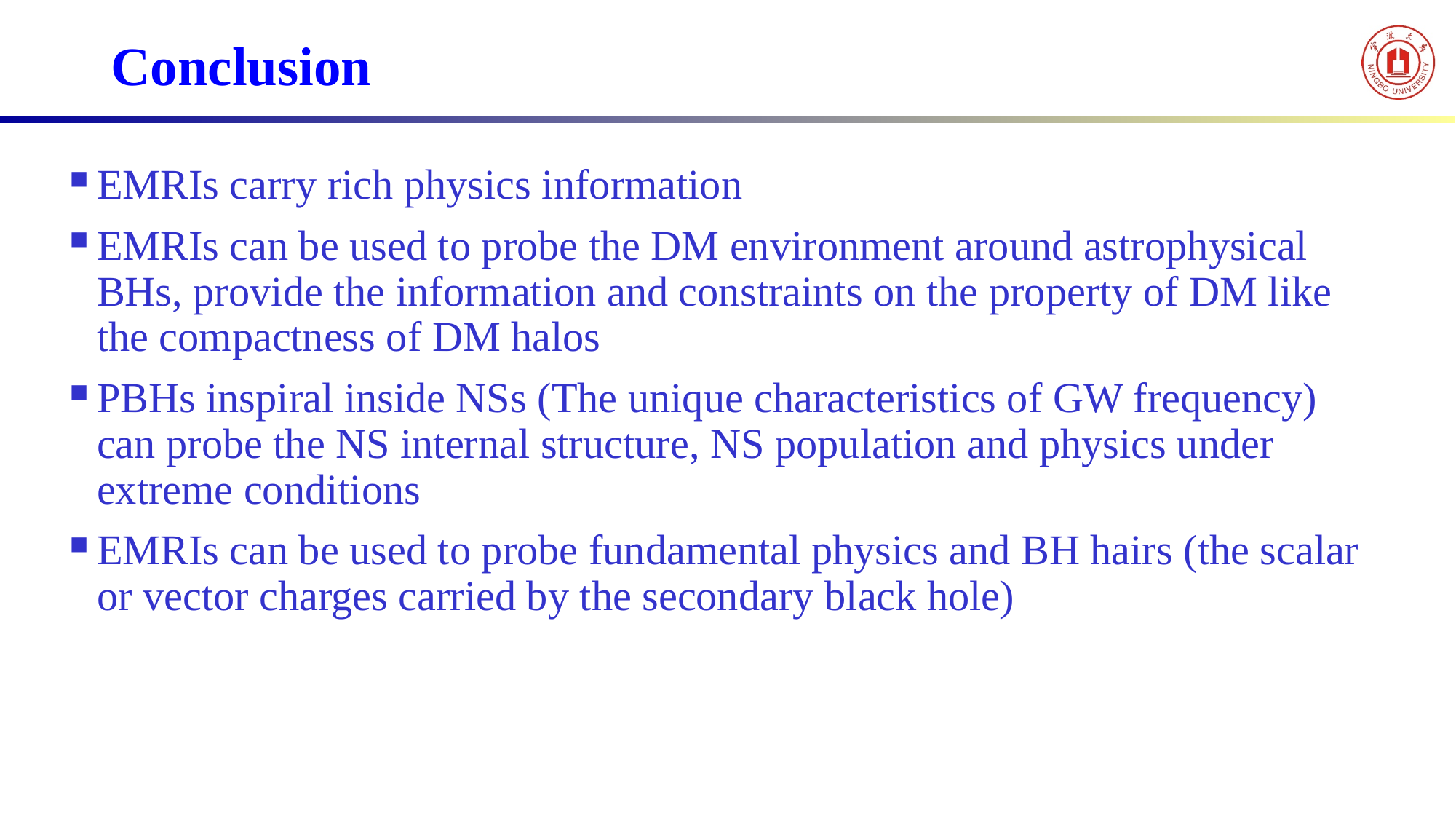

# Conclusion
EMRIs carry rich physics information
EMRIs can be used to probe the DM environment around astrophysical BHs, provide the information and constraints on the property of DM like the compactness of DM halos
PBHs inspiral inside NSs (The unique characteristics of GW frequency) can probe the NS internal structure, NS population and physics under extreme conditions
EMRIs can be used to probe fundamental physics and BH hairs (the scalar or vector charges carried by the secondary black hole)